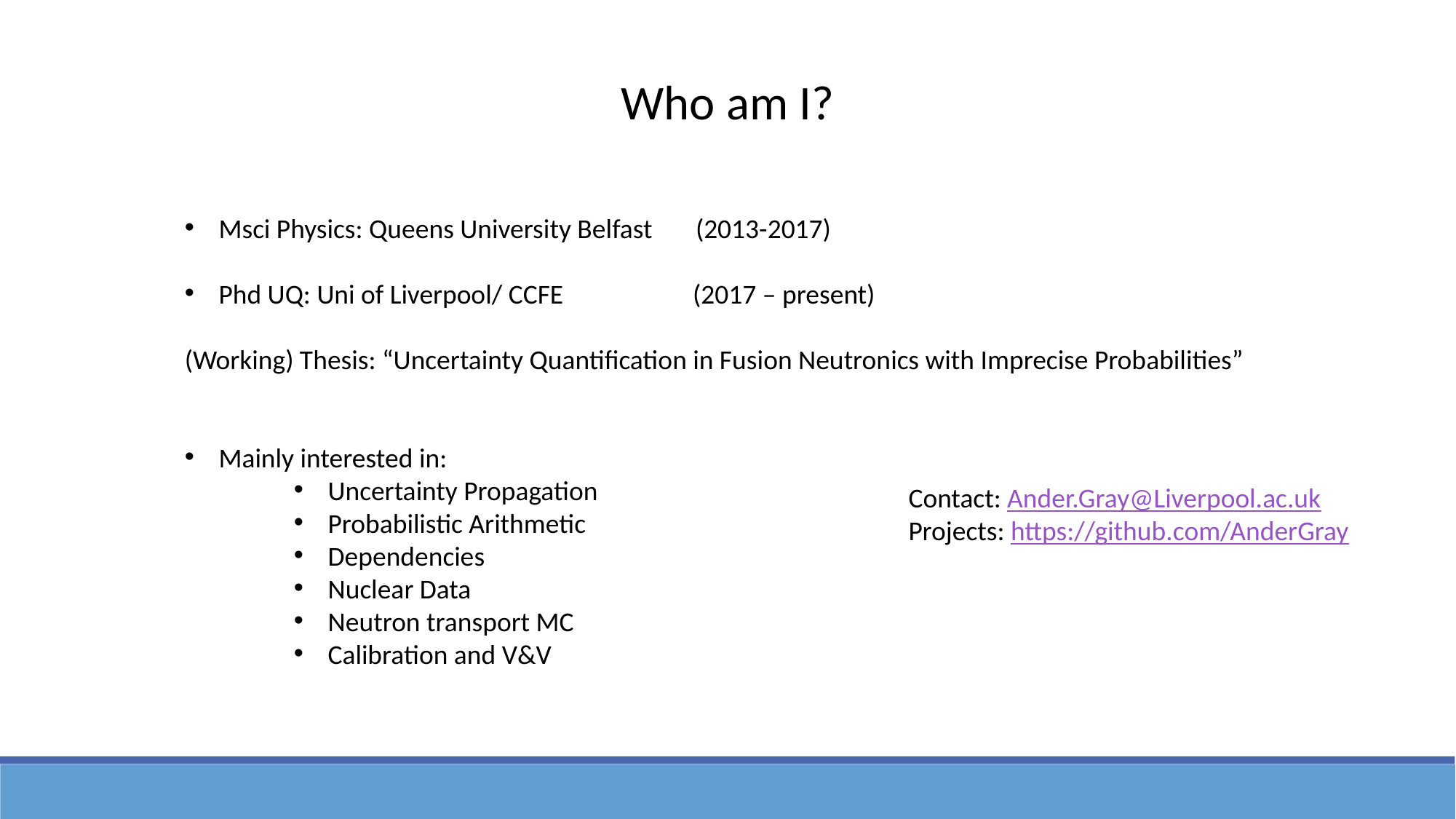

Who am I?
Msci Physics: Queens University Belfast       (2013-2017)

Phd UQ: Uni of Liverpool/ CCFE                     (2017 – present)

(Working) Thesis: “Uncertainty Quantification in Fusion Neutronics with Imprecise Probabilities”

Mainly interested in:
Uncertainty Propagation
Probabilistic Arithmetic
Dependencies
Nuclear Data
Neutron transport MC
Calibration and V&V

Contact: Ander.Gray@Liverpool.ac.uk
Projects: https://github.com/AnderGray